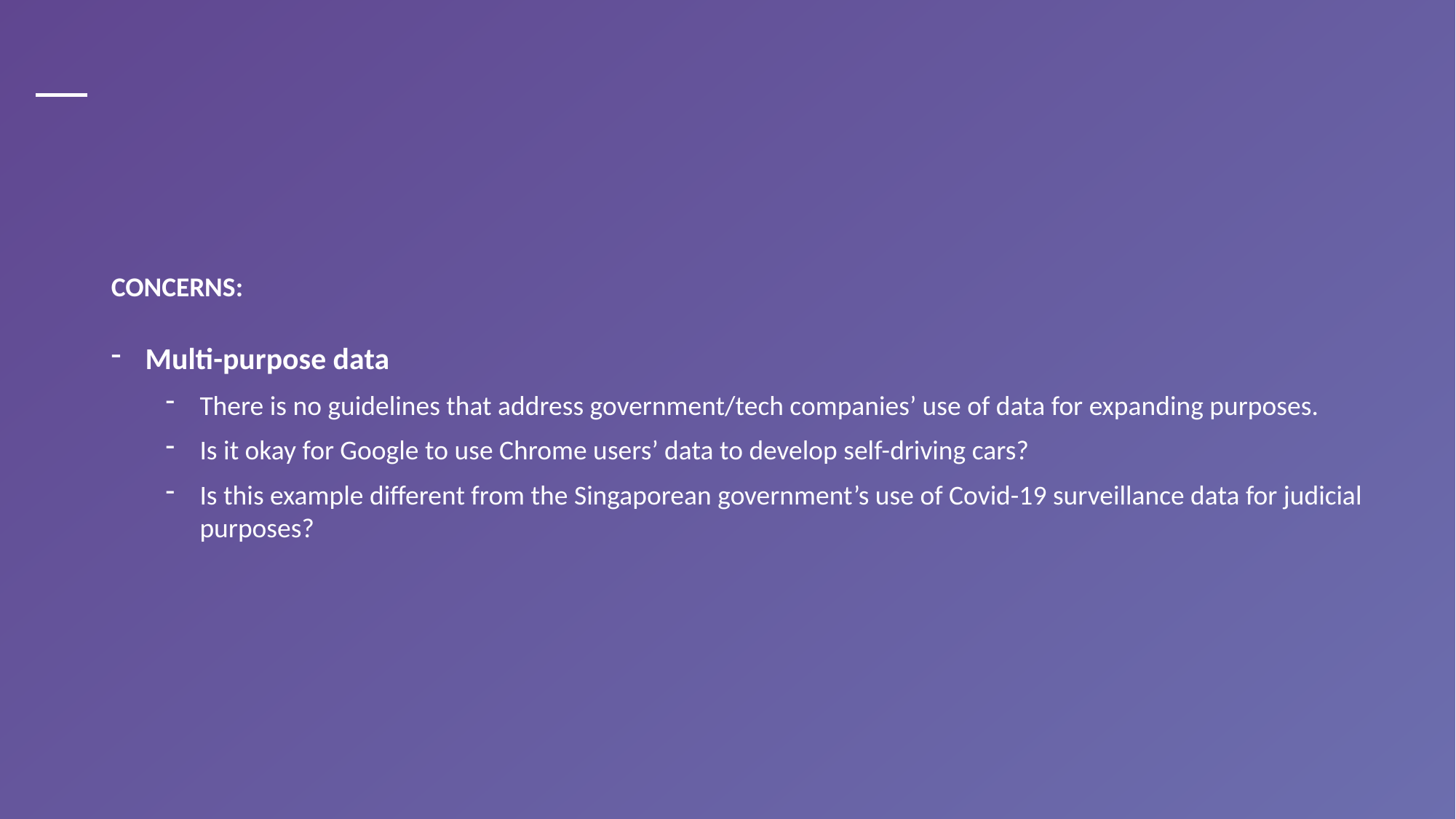

04
Discussion
How can we use dataveillance to improve pandemic control without sacrificing too much privacy?
CONCERNS:
Multi-purpose data
There is no guidelines that address government/tech companies’ use of data for expanding purposes.
Is it okay for Google to use Chrome users’ data to develop self-driving cars?
Is this example different from the Singaporean government’s use of Covid-19 surveillance data for judicial purposes?